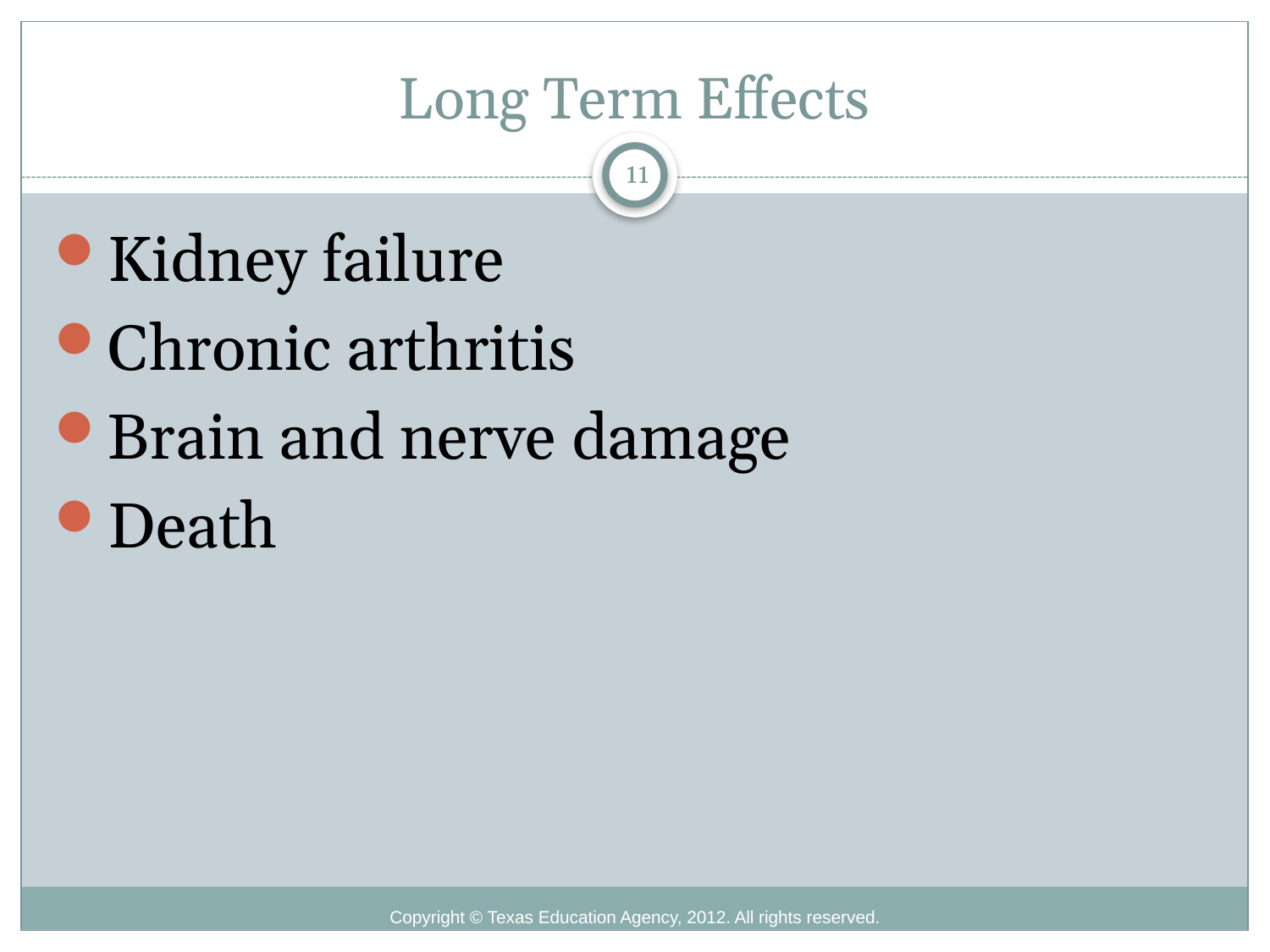

# Long Term Effects
11
Kidney failure
Chronic arthritis
Brain and nerve damage
Death

Copyright © Texas Education Agency, 2012. All rights reserved.